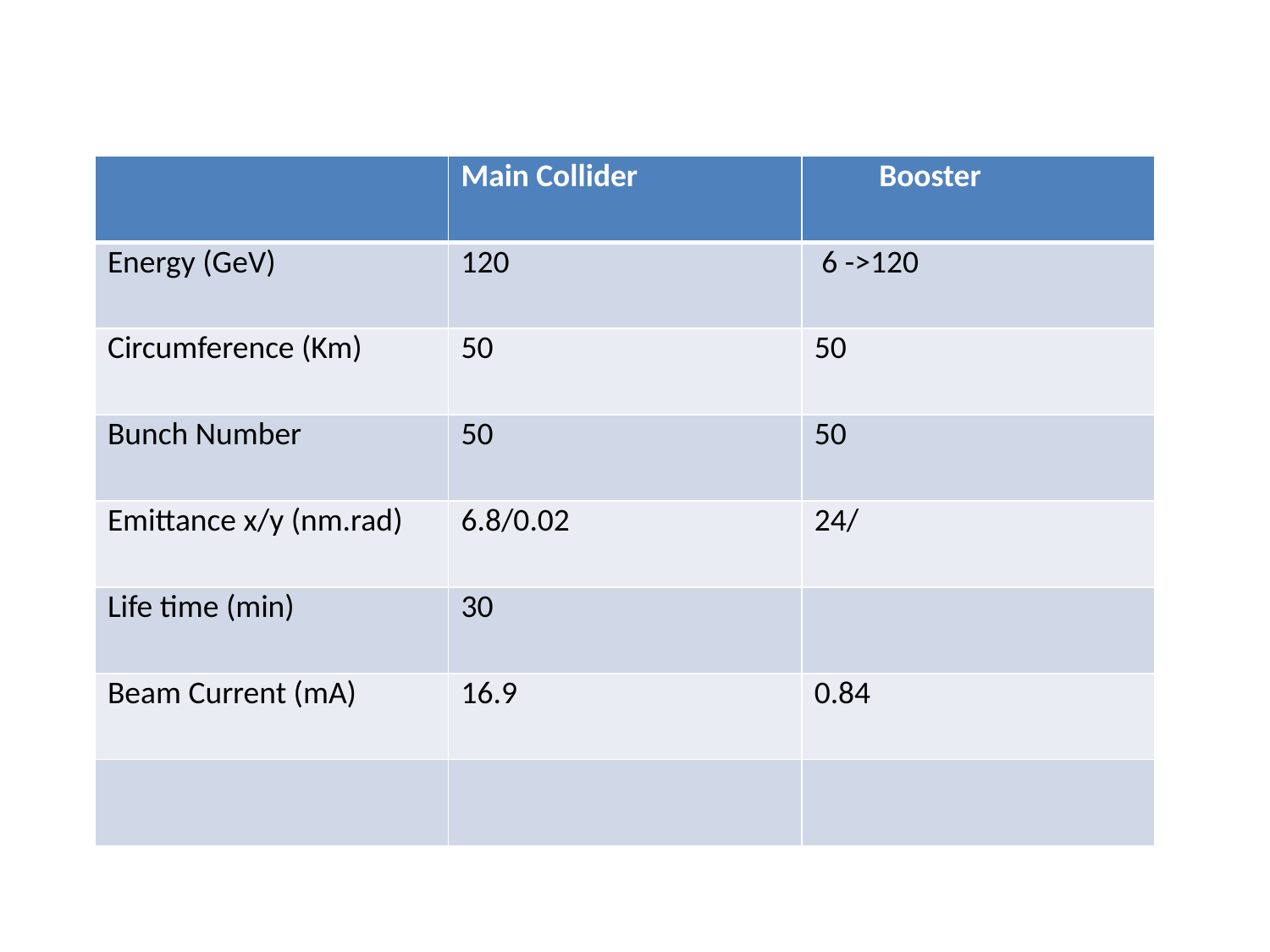

|  | Main Collider | Booster |
| --- | --- | --- |
| Energy (GeV) | 120 | 6 ->120 |
| Circumference (Km) | 50 | 50 |
| Bunch Number | 50 | 50 |
| Emittance x/y (nm.rad) | 6.8/0.02 | 24/ |
| Life time (min) | 30 |  |
| Beam Current (mA) | 16.9 | 0.84 |
|  |  |  |